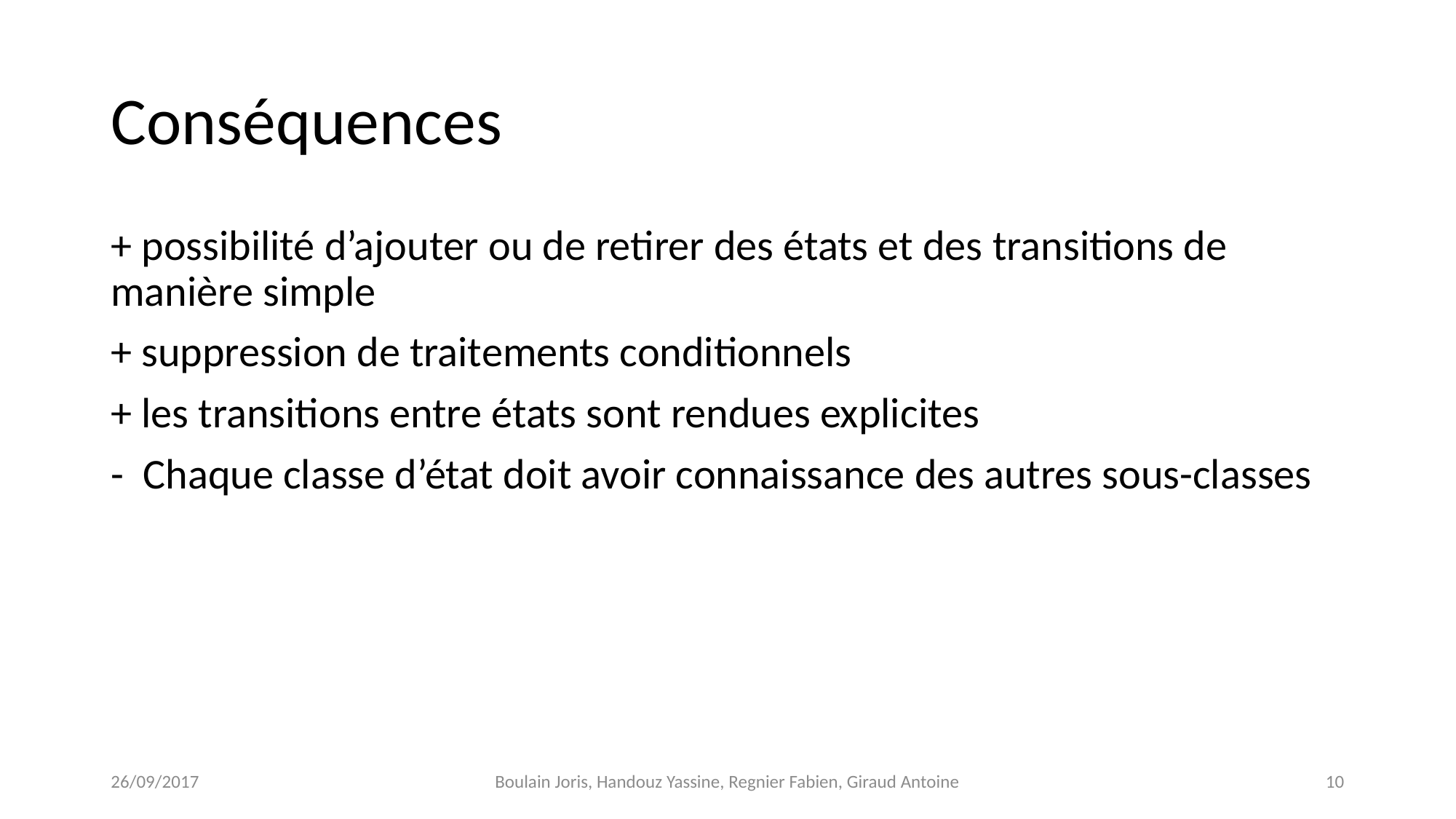

# Conséquences
+ possibilité d’ajouter ou de retirer des états et des transitions de manière simple
+ suppression de traitements conditionnels
+ les transitions entre états sont rendues explicites
-  Chaque classe d’état doit avoir connaissance des autres sous-classes
26/09/2017
Boulain Joris, Handouz Yassine, Regnier Fabien, Giraud Antoine
10